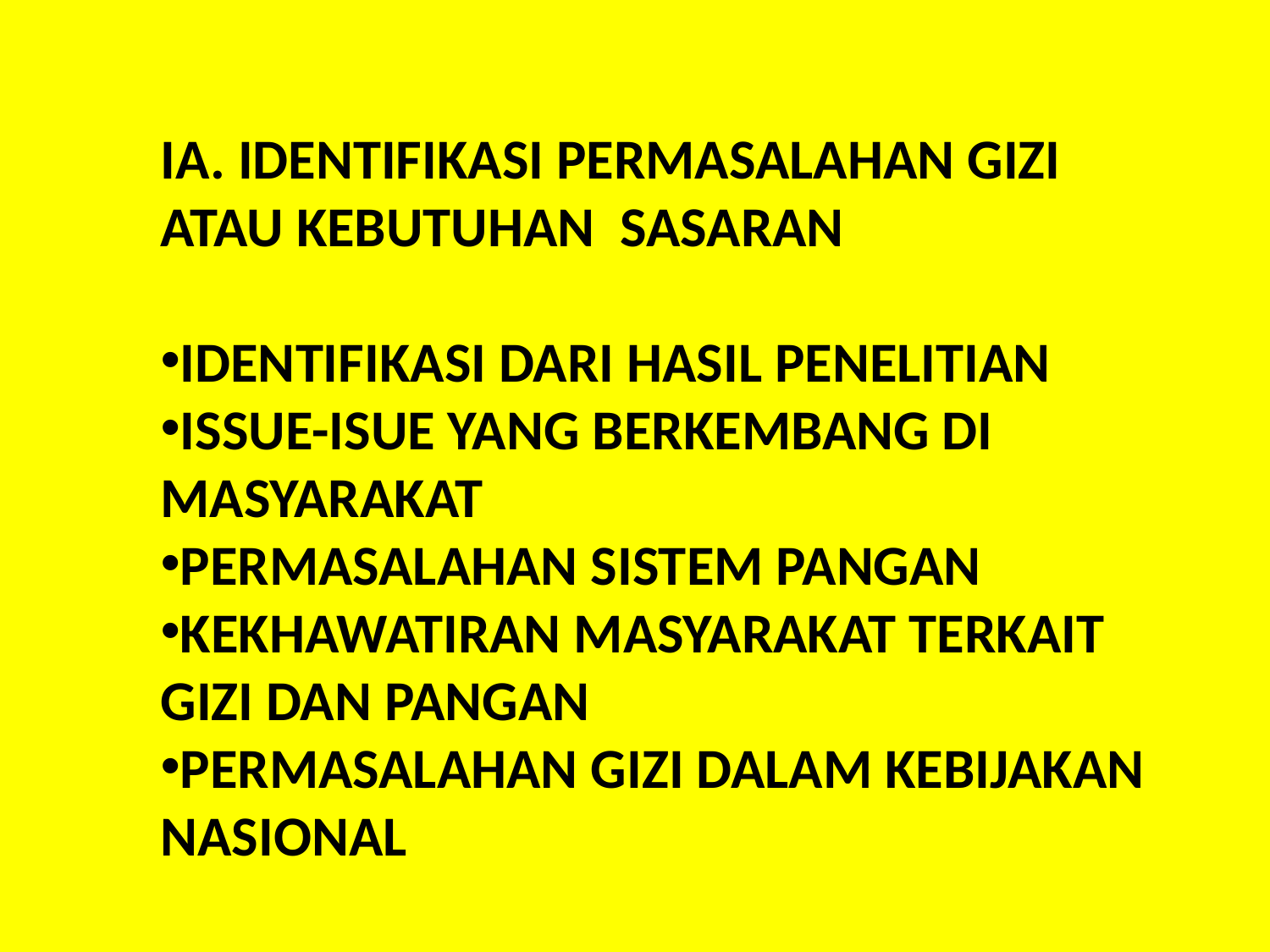

IA. IDENTIFIKASI PERMASALAHAN GIZI  ATAU KEBUTUHAN  SASARAN

IDENTIFIKASI DARI HASIL PENELITIAN
ISSUE-ISUE YANG BERKEMBANG DI MASYARAKAT
PERMASALAHAN SISTEM PANGAN
KEKHAWATIRAN MASYARAKAT TERKAIT GIZI DAN PANGAN
PERMASALAHAN GIZI DALAM KEBIJAKAN NASIONAL